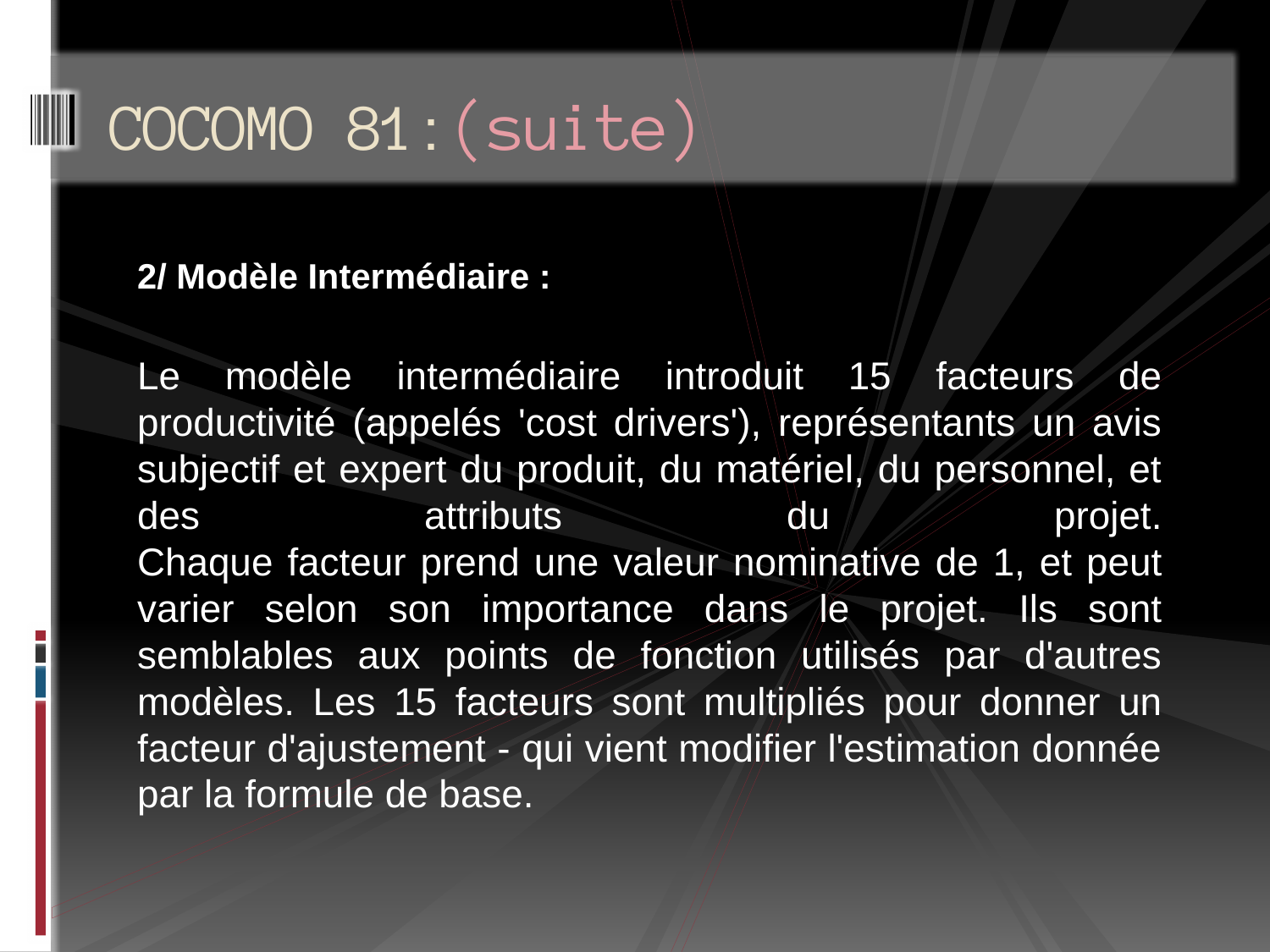

# COCOMO 81:(suite)
2/ Modèle Intermédiaire :
Le modèle intermédiaire introduit 15 facteurs de productivité (appelés 'cost drivers'), représentants un avis subjectif et expert du produit, du matériel, du personnel, et des attributs du projet.
Chaque facteur prend une valeur nominative de 1, et peut varier selon son importance dans le projet. Ils sont semblables aux points de fonction utilisés par d'autres modèles. Les 15 facteurs sont multipliés pour donner un facteur d'ajustement - qui vient modifier l'estimation donnée par la formule de base.